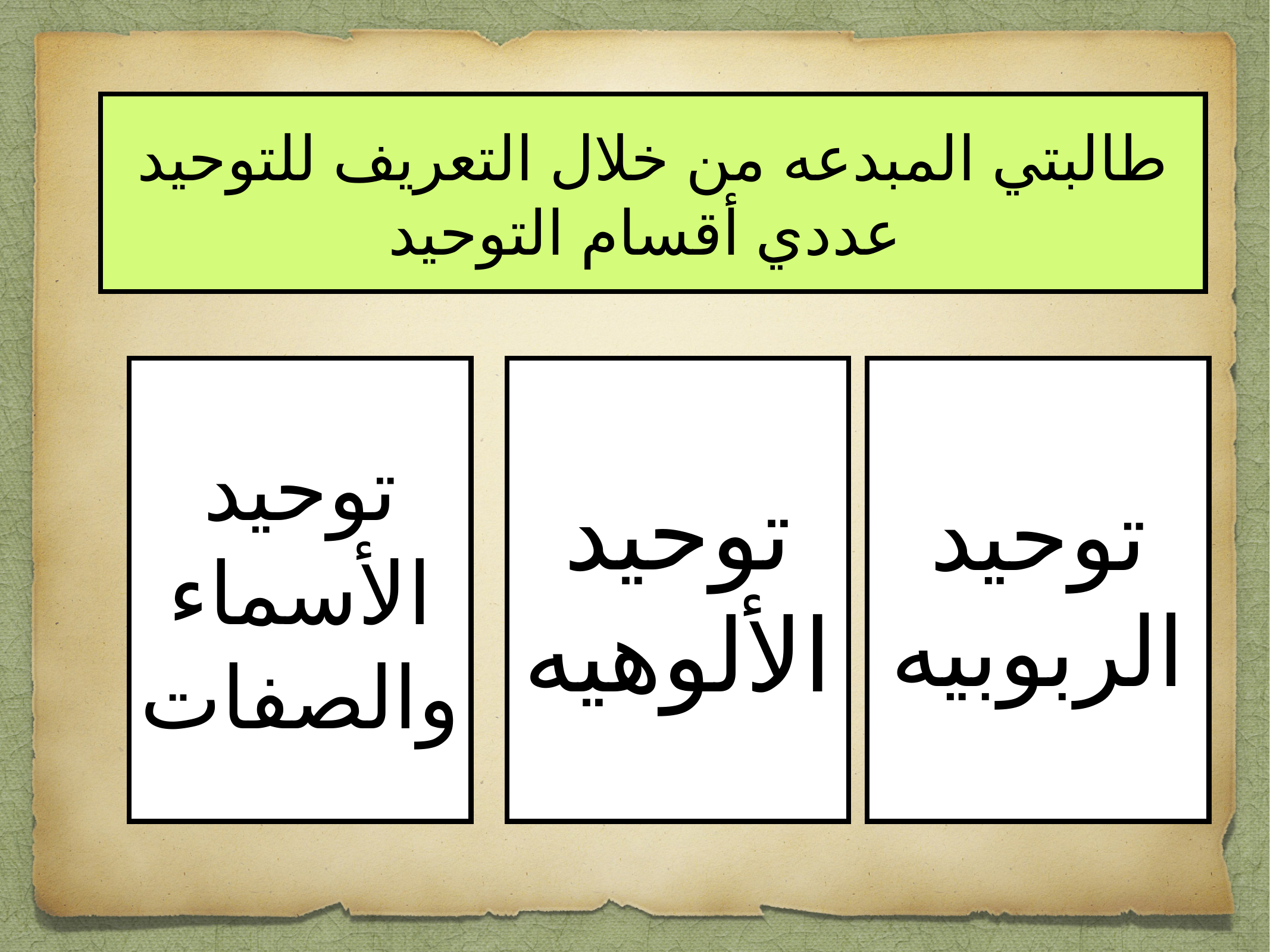

طالبتي المبدعه من خلال التعريف للتوحيد عددي أقسام التوحيد
توحيد الأسماء والصفات
توحيد الألوهيه
توحيد الربوبيه